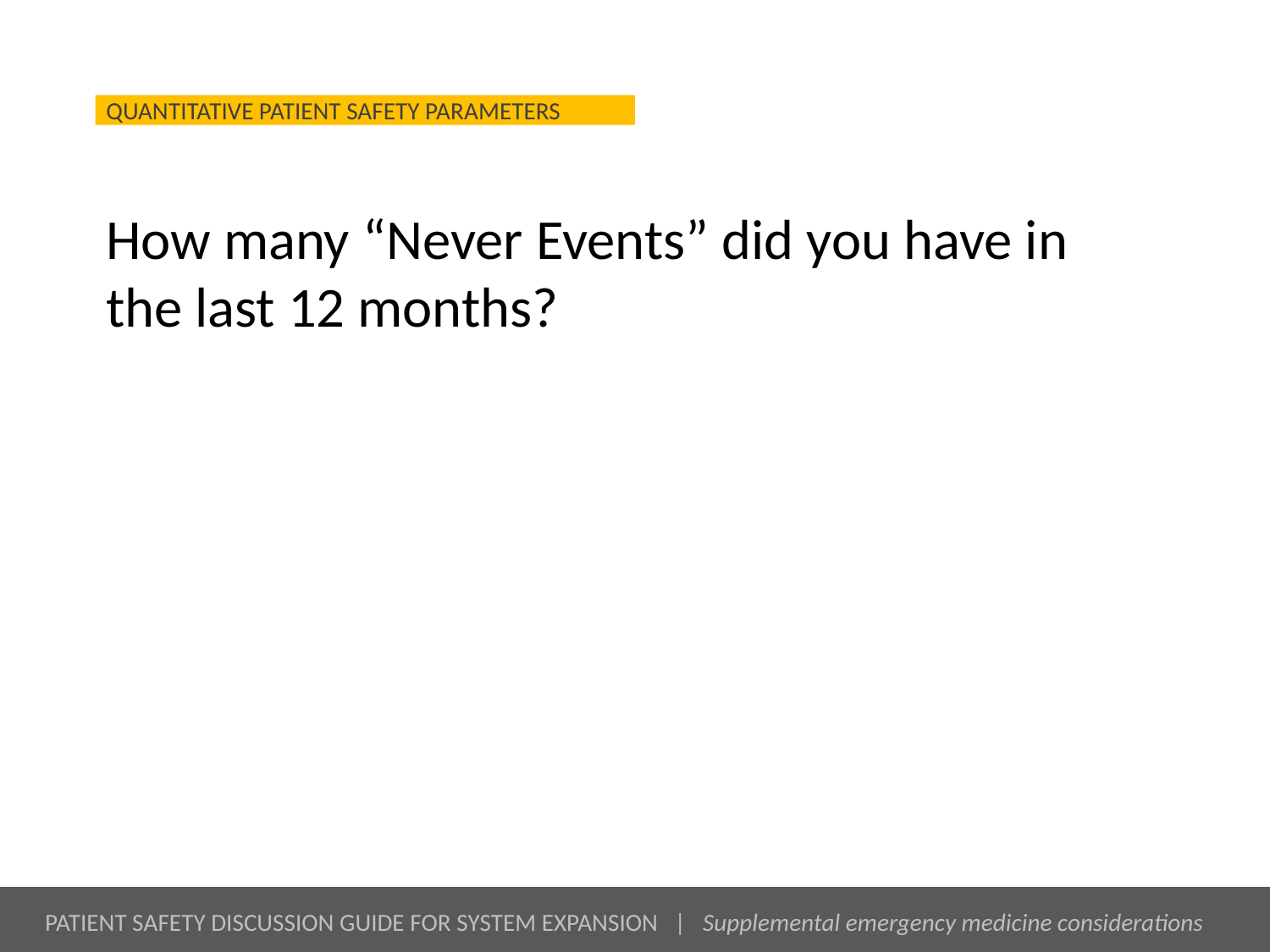

# How many “Never Events” did you have in the last 12 months?